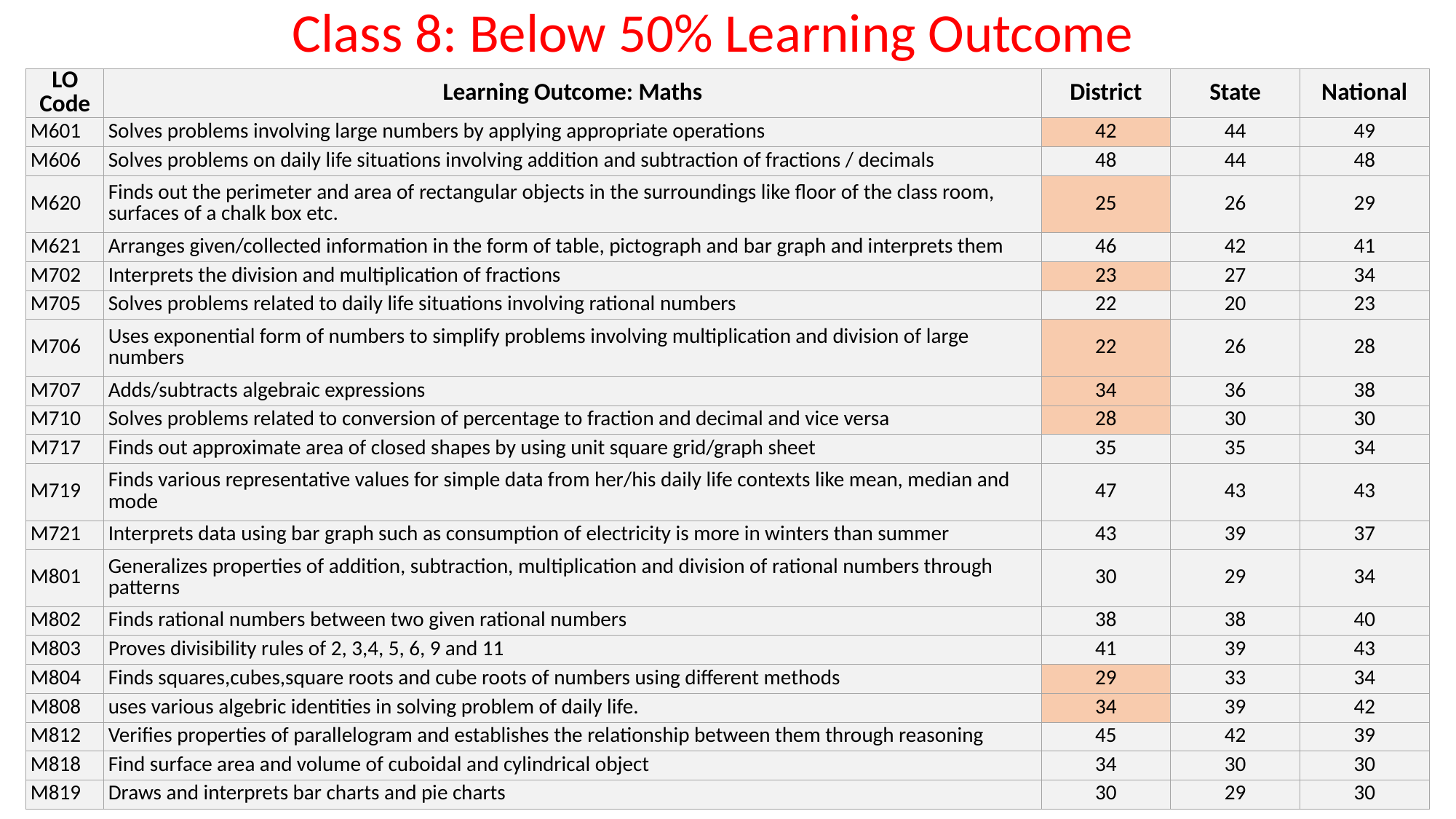

# Class 8: Below 50% Learning Outcome
| LO Code | Learning Outcome: Maths | District | State | National |
| --- | --- | --- | --- | --- |
| M601 | Solves problems involving large numbers by applying appropriate operations | 42 | 44 | 49 |
| M606 | Solves problems on daily life situations involving addition and subtraction of fractions / decimals | 48 | 44 | 48 |
| M620 | Finds out the perimeter and area of rectangular objects in the surroundings like floor of the class room, surfaces of a chalk box etc. | 25 | 26 | 29 |
| M621 | Arranges given/collected information in the form of table, pictograph and bar graph and interprets them | 46 | 42 | 41 |
| M702 | Interprets the division and multiplication of fractions | 23 | 27 | 34 |
| M705 | Solves problems related to daily life situations involving rational numbers | 22 | 20 | 23 |
| M706 | Uses exponential form of numbers to simplify problems involving multiplication and division of large numbers | 22 | 26 | 28 |
| M707 | Adds/subtracts algebraic expressions | 34 | 36 | 38 |
| M710 | Solves problems related to conversion of percentage to fraction and decimal and vice versa | 28 | 30 | 30 |
| M717 | Finds out approximate area of closed shapes by using unit square grid/graph sheet | 35 | 35 | 34 |
| M719 | Finds various representative values for simple data from her/his daily life contexts like mean, median and mode | 47 | 43 | 43 |
| M721 | Interprets data using bar graph such as consumption of electricity is more in winters than summer | 43 | 39 | 37 |
| M801 | Generalizes properties of addition, subtraction, multiplication and division of rational numbers through patterns | 30 | 29 | 34 |
| M802 | Finds rational numbers between two given rational numbers | 38 | 38 | 40 |
| M803 | Proves divisibility rules of 2, 3,4, 5, 6, 9 and 11 | 41 | 39 | 43 |
| M804 | Finds squares,cubes,square roots and cube roots of numbers using different methods | 29 | 33 | 34 |
| M808 | uses various algebric identities in solving problem of daily life. | 34 | 39 | 42 |
| M812 | Verifies properties of parallelogram and establishes the relationship between them through reasoning | 45 | 42 | 39 |
| M818 | Find surface area and volume of cuboidal and cylindrical object | 34 | 30 | 30 |
| M819 | Draws and interprets bar charts and pie charts | 30 | 29 | 30 |